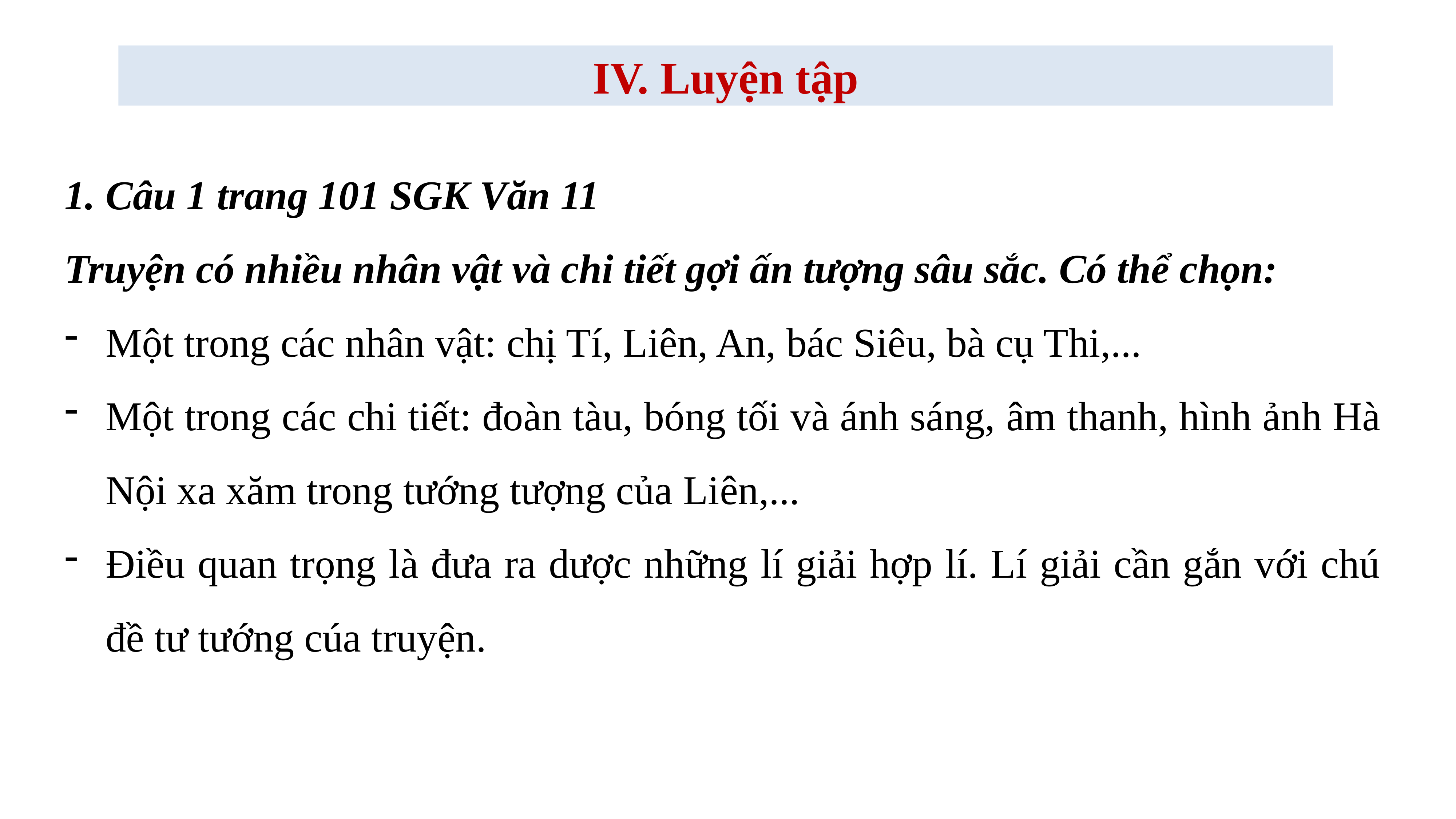

IV. Luyện tập
1. Câu 1 trang 101 SGK Văn 11
Truyện có nhiều nhân vật và chi tiết gợi ấn tượng sâu sắc. Có thể chọn:
Một trong các nhân vật: chị Tí, Liên, An, bác Siêu, bà cụ Thi,...
Một trong các chi tiết: đoàn tàu, bóng tối và ánh sáng, âm thanh, hình ảnh Hà Nội xa xăm trong tướng tượng của Liên,...
Điều quan trọng là đưa ra dược những lí giải hợp lí. Lí giải cần gắn với chú đề tư tướng cúa truyện.